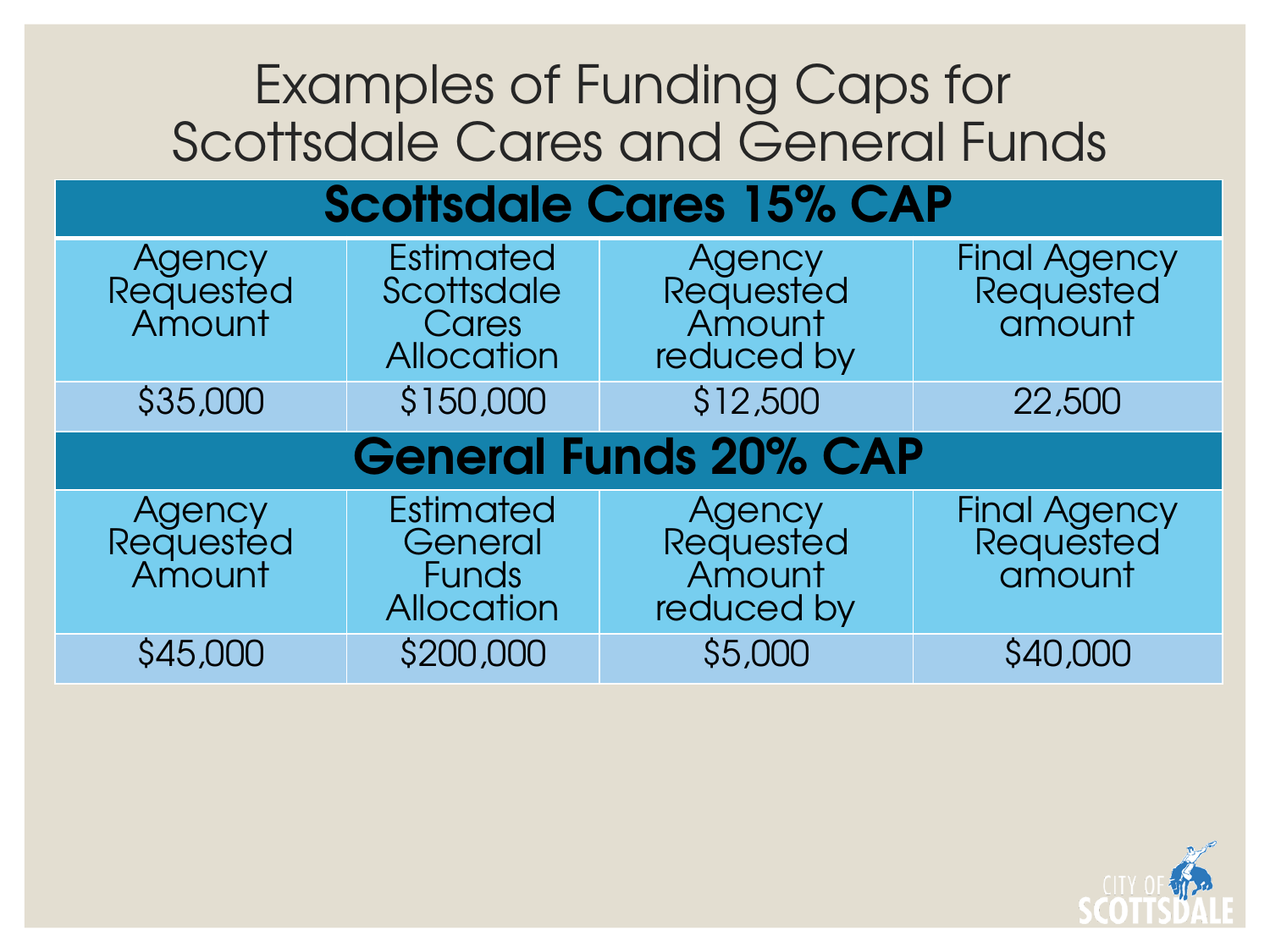

# Examples of Funding Caps for Scottsdale Cares and General Funds
| Scottsdale Cares 15% CAP |  |  |  |
| --- | --- | --- | --- |
| Agency Requested Amount | Estimated Scottsdale Cares Allocation | Agency Requested Amount reduced by | Final Agency Requested amount |
| $35,000 | $150,000 | $12,500 | 22,500 |
| General Funds 20% CAP |  |  |  |
| Agency Requested Amount | Estimated General Funds Allocation | Agency Requested Amount reduced by | Final Agency Requested amount |
| $45,000 | $200,000 | $5,000 | $40,000 |